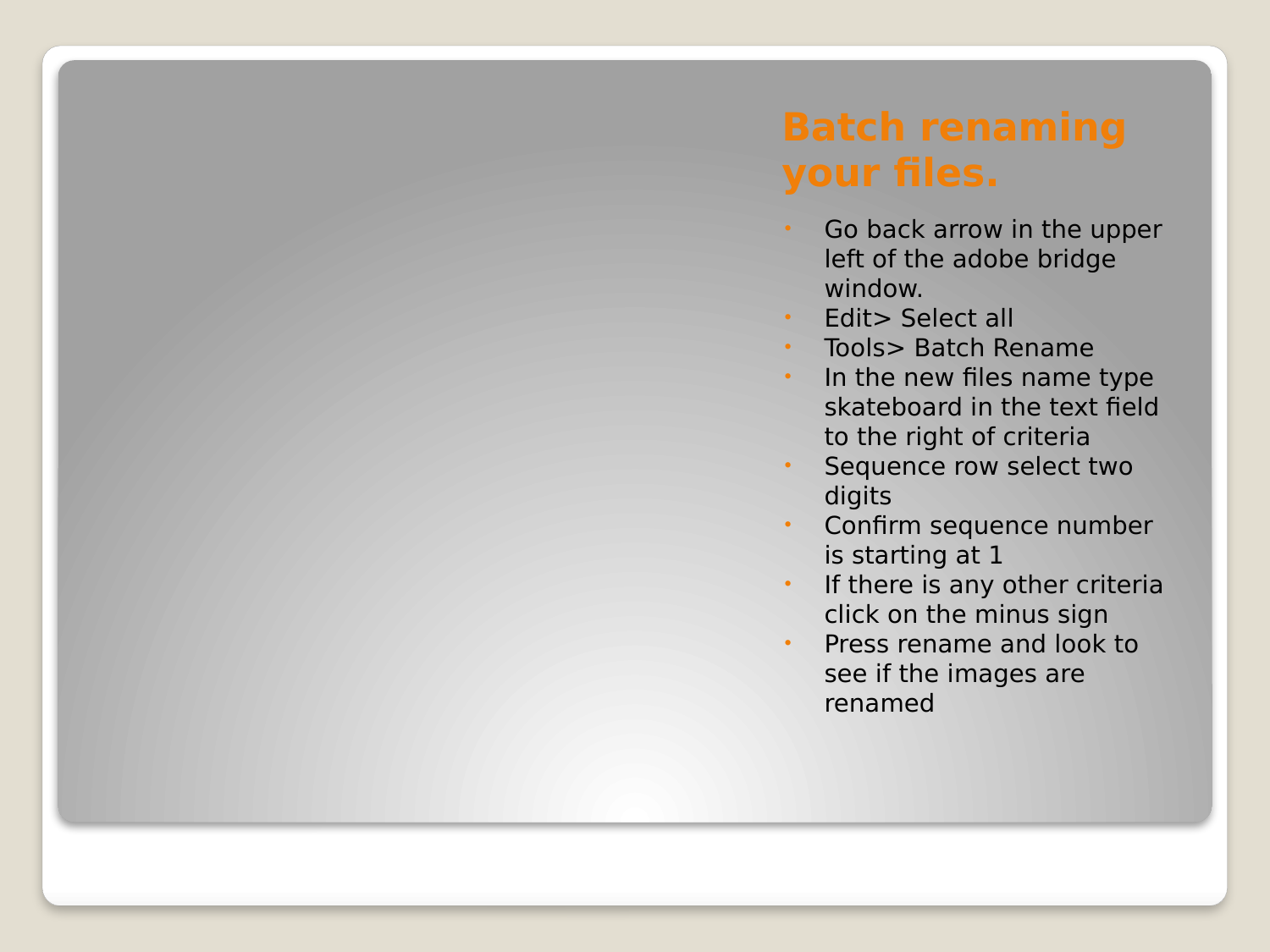

# Batch renaming your files.

Go back arrow in the upper left of the adobe bridge window.
Edit> Select all
Tools> Batch Rename
In the new files name type skateboard in the text field to the right of criteria
Sequence row select two digits
Confirm sequence number is starting at 1
If there is any other criteria click on the minus sign
Press rename and look to see if the images are renamed